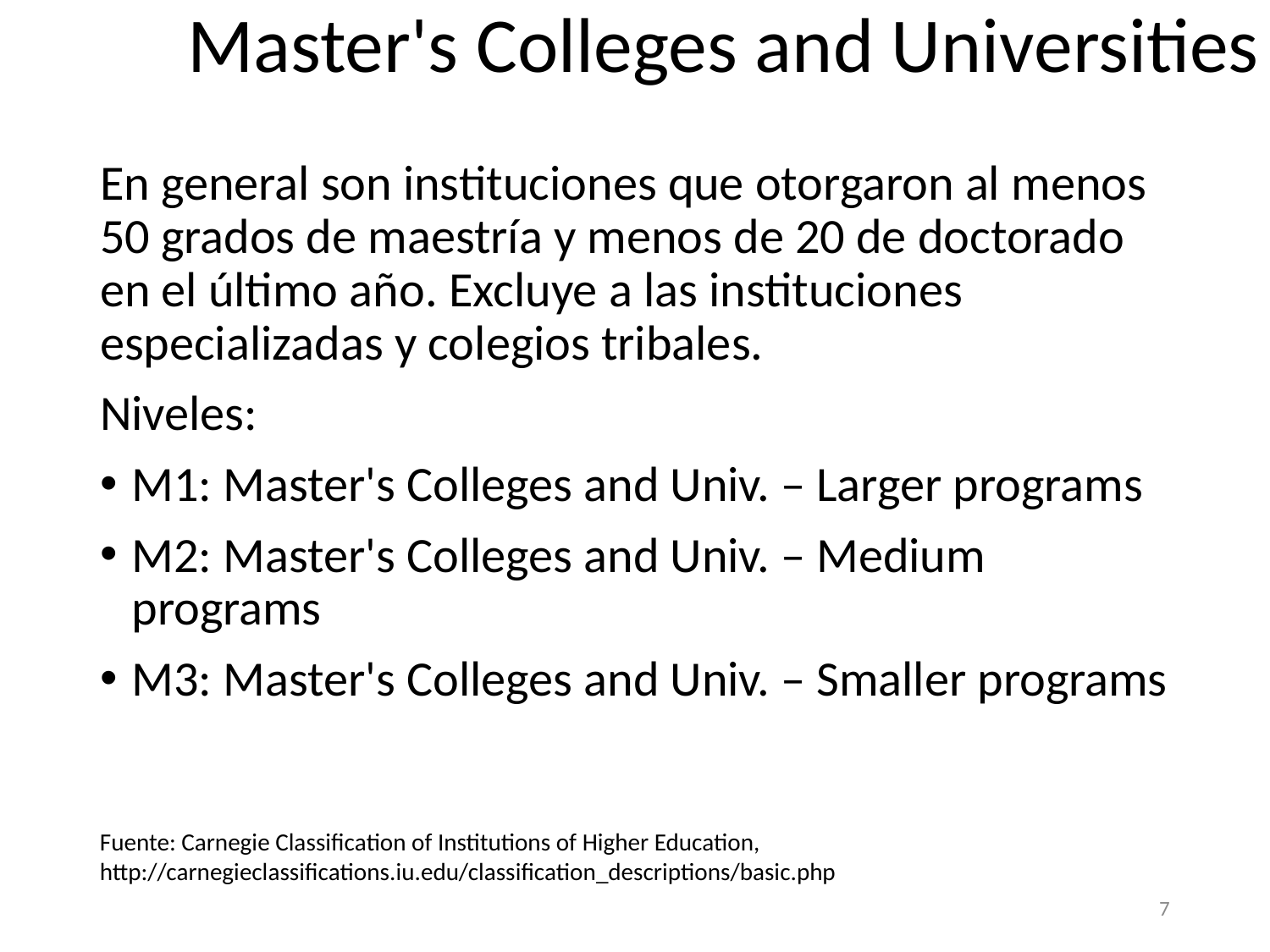

# Master's Colleges and Universities
En general son instituciones que otorgaron al menos 50 grados de maestría y menos de 20 de doctorado en el último año. Excluye a las instituciones especializadas y colegios tribales.
Niveles:
M1: Master's Colleges and Univ. – Larger programs
M2: Master's Colleges and Univ. – Medium programs
M3: Master's Colleges and Univ. – Smaller programs

Fuente: Carnegie Classification of Institutions of Higher Education, http://carnegieclassifications.iu.edu/classification_descriptions/basic.php
7